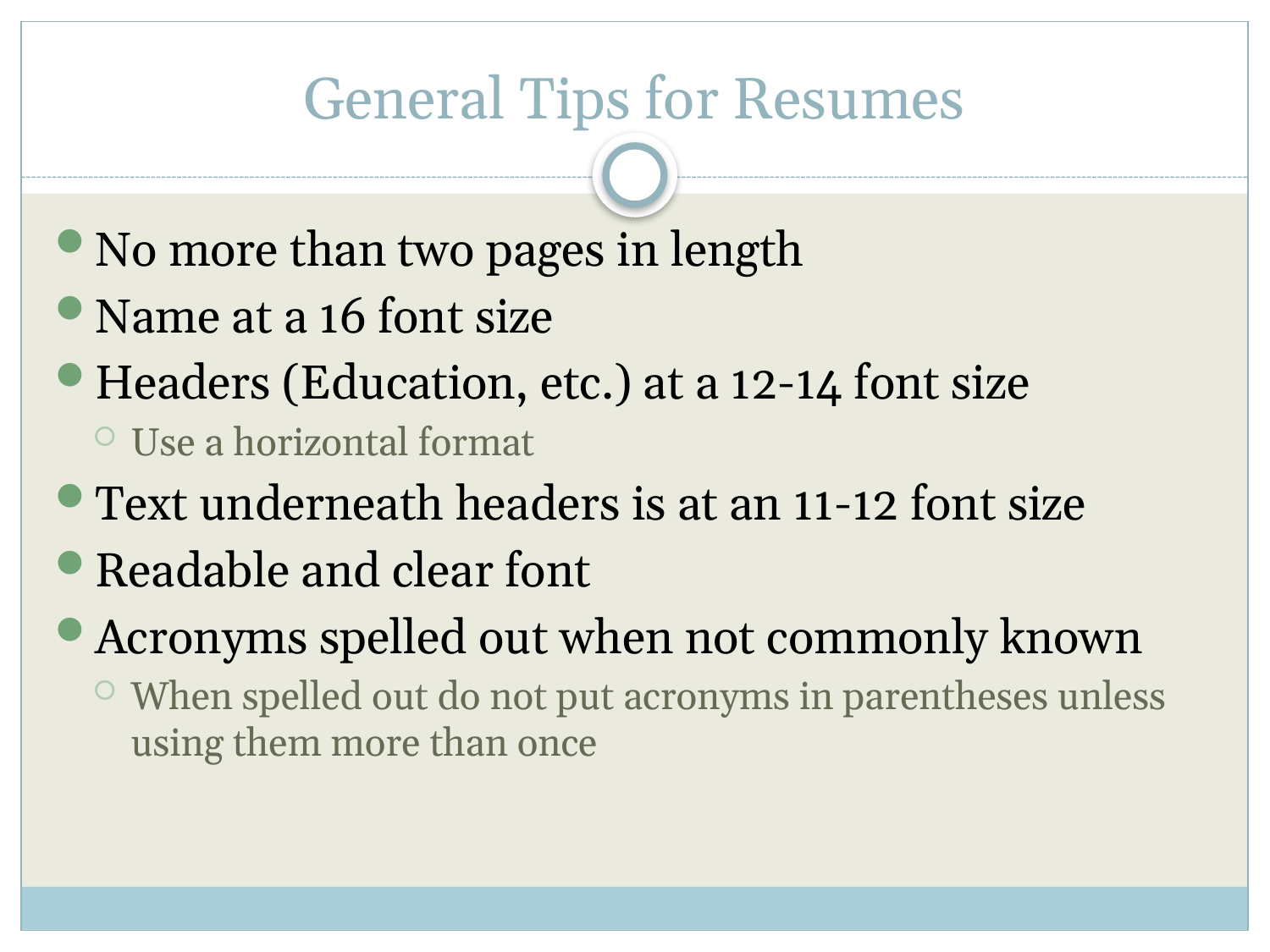

# General Tips for Resumes
No more than two pages in length
Name at a 16 font size
Headers (Education, etc.) at a 12-14 font size
Use a horizontal format
Text underneath headers is at an 11-12 font size
Readable and clear font
Acronyms spelled out when not commonly known
When spelled out do not put acronyms in parentheses unless using them more than once